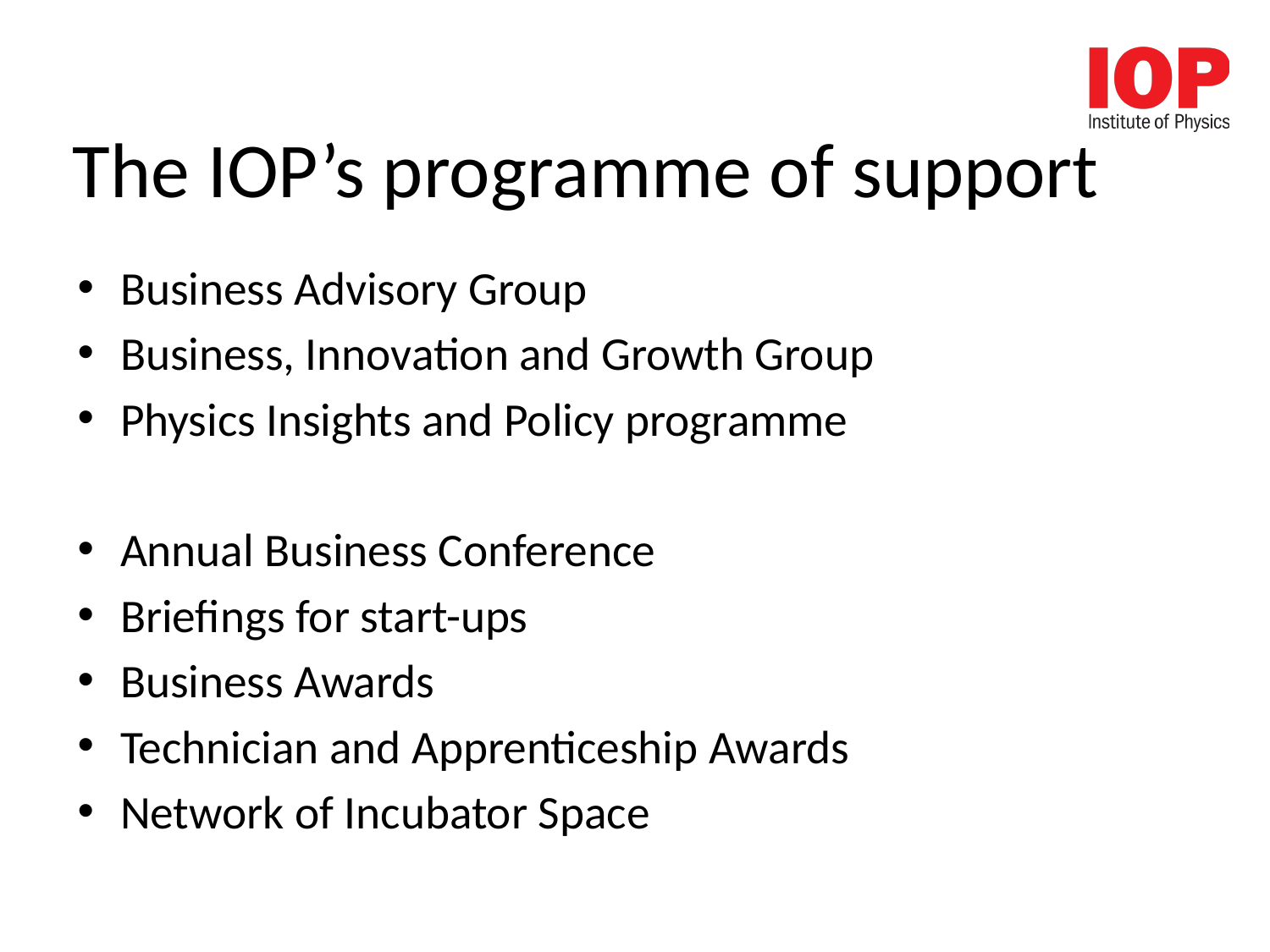

# The IOP’s programme of support

Business Advisory Group
Business, Innovation and Growth Group
Physics Insights and Policy programme

Annual Business Conference
Briefings for start-ups
Business Awards
Technician and Apprenticeship Awards
Network of Incubator Space